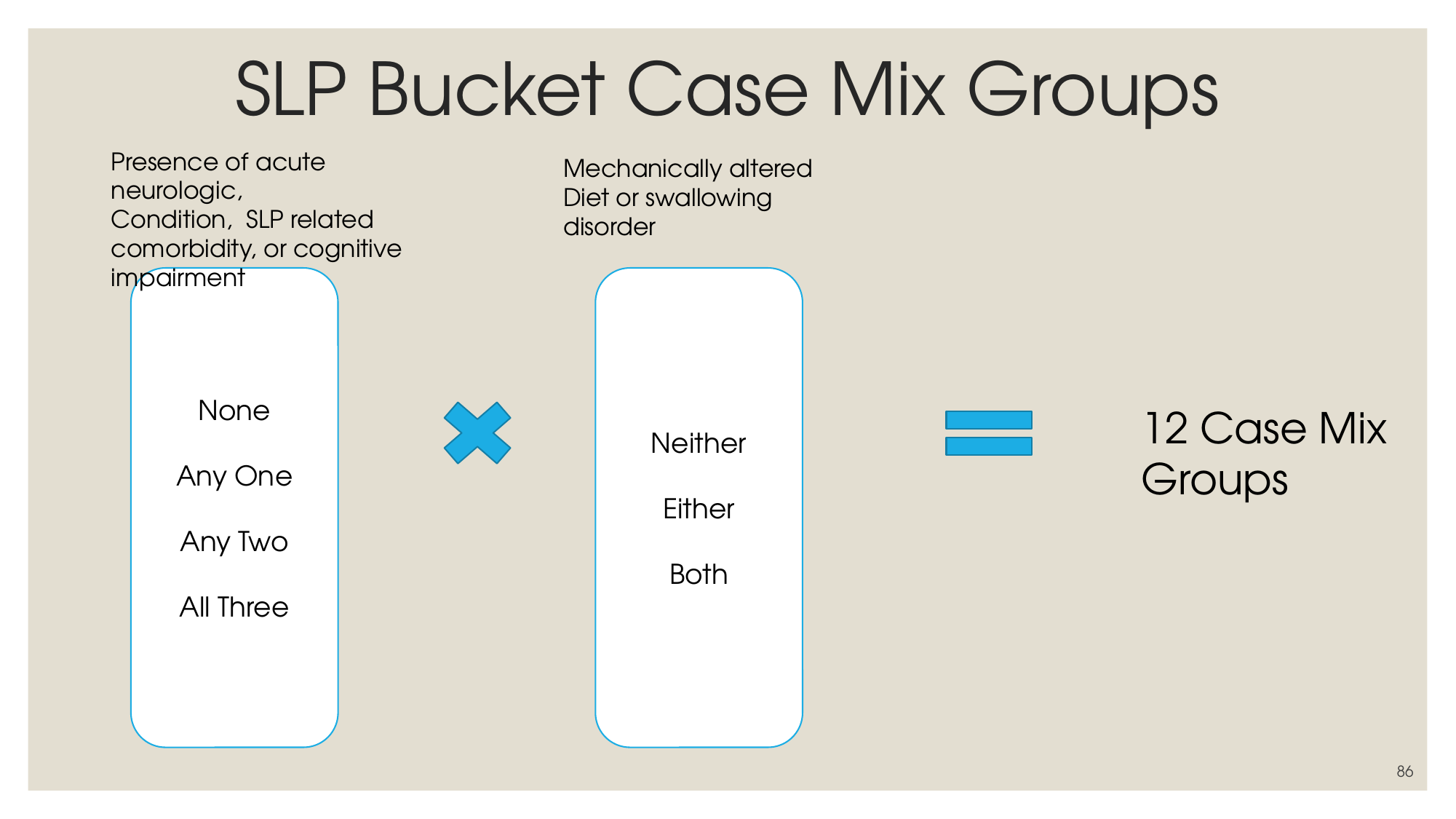

# SLP Bucket Case Mix Groups
Presence of acute neurologic,
Condition,  SLP related comorbidity, or cognitive impairment
Mechanically altered
Diet or swallowing
disorder
Neither

Either

Both
None

Any One

Any Two

All Three

12 Case Mix Groups
86